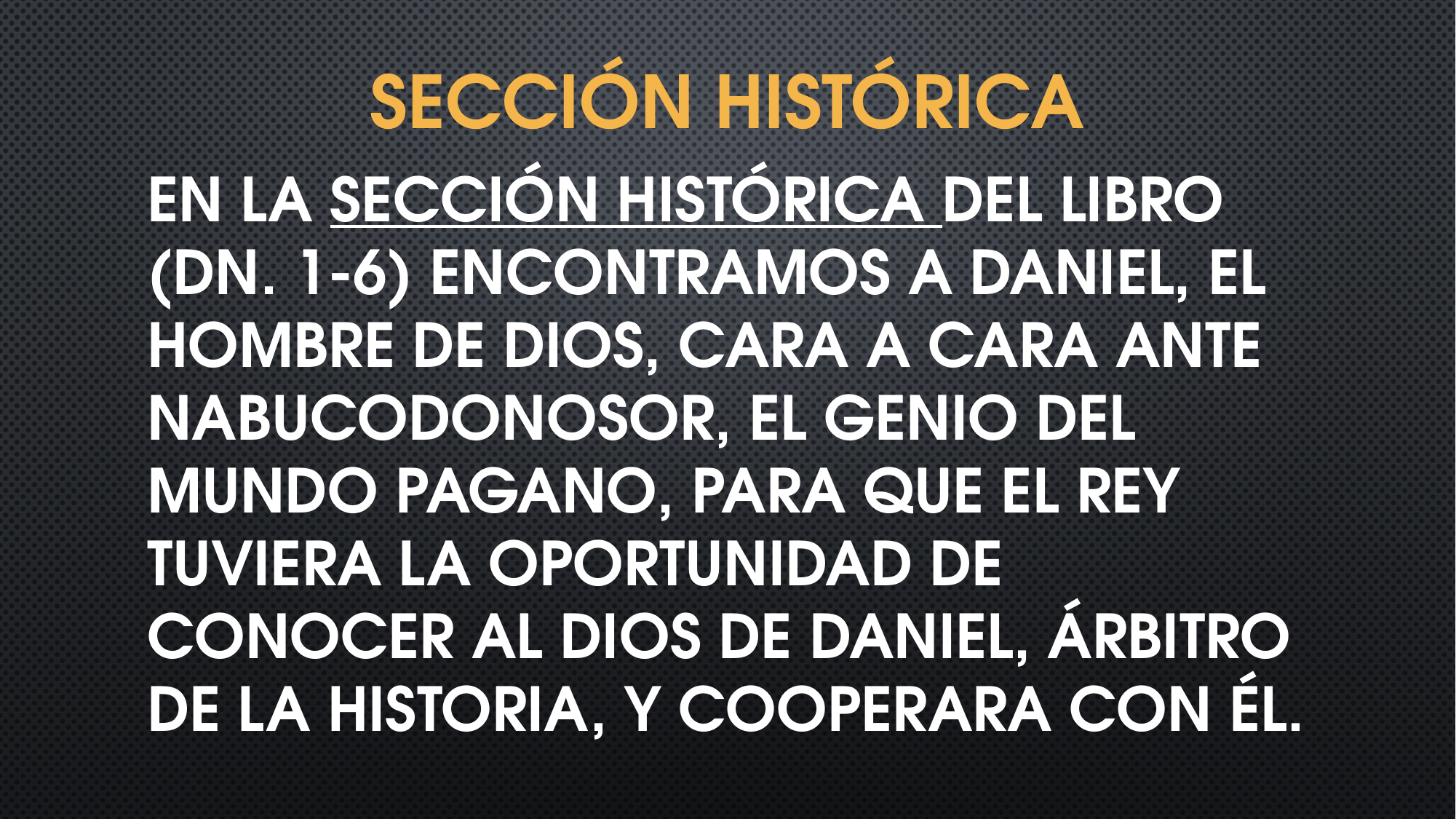

# Sección histórica
En la sección histórica del libro (Dn. 1-6) encontramos a Daniel, el hombre de Dios, cara a cara ante Nabucodonosor, el genio del mundo pagano, para que el rey tuviera la oportunidad de conocer al Dios de Daniel, árbitro de la historia, y cooperara con él.